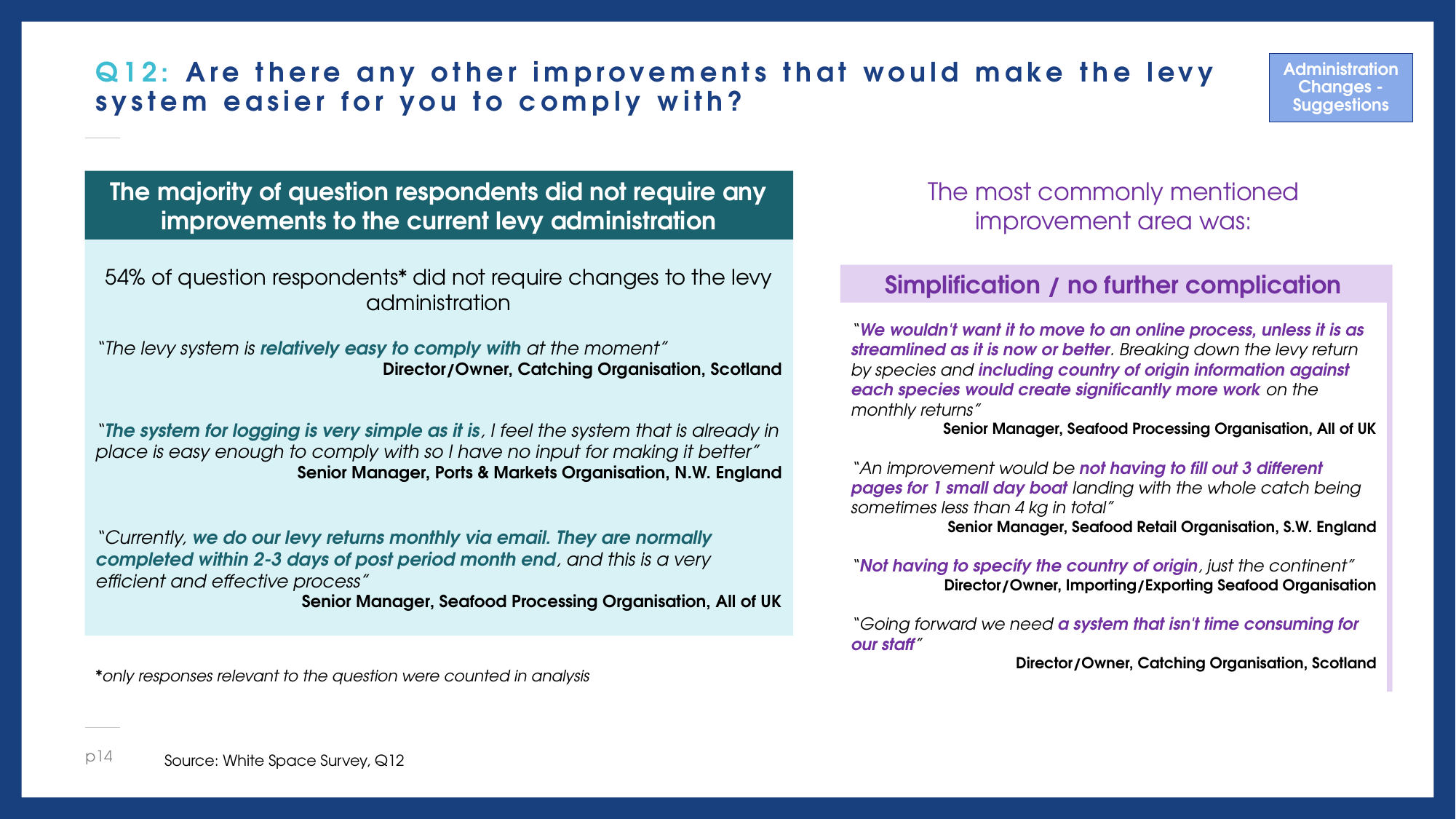

# Q12: Are there any other improvements that would make the levy system easier for you to comply with?
Administration Changes - Suggestions
The majority of question respondents did not require any improvements to the current levy administration
The most commonly mentioned improvement area was:
54% of question respondents* did not require changes to the levy administration

“The levy system is relatively easy to comply with at the moment”
Director/Owner, Catching Organisation, Scotland

“The system for logging is very simple as it is, I feel the system that is already in place is easy enough to comply with so I have no input for making it better”
Senior Manager, Ports & Markets Organisation, N.W. England

“Currently, we do our levy returns monthly via email. They are normally completed within 2-3 days of post period month end, and this is a very efficient and effective process”
Senior Manager, Seafood Processing Organisation, All of UK
Simplification / no further complication

“We wouldn't want it to move to an online process, unless it is as streamlined as it is now or better. Breaking down the levy return by species and including country of origin information against each species would create significantly more work on the monthly returns”
Senior Manager, Seafood Processing Organisation, All of UK

“An improvement would be not having to fill out 3 different pages for 1 small day boat landing with the whole catch being sometimes less than 4 kg in total”
Senior Manager, Seafood Retail Organisation, S.W. England

“Not having to specify the country of origin, just the continent”
Director/Owner, Importing/Exporting Seafood Organisation

“Going forward we need a system that isn't time consuming for our staff”
Director/Owner, Catching Organisation, Scotland

*only responses relevant to the question were counted in analysis
Source: White Space Survey, Q12